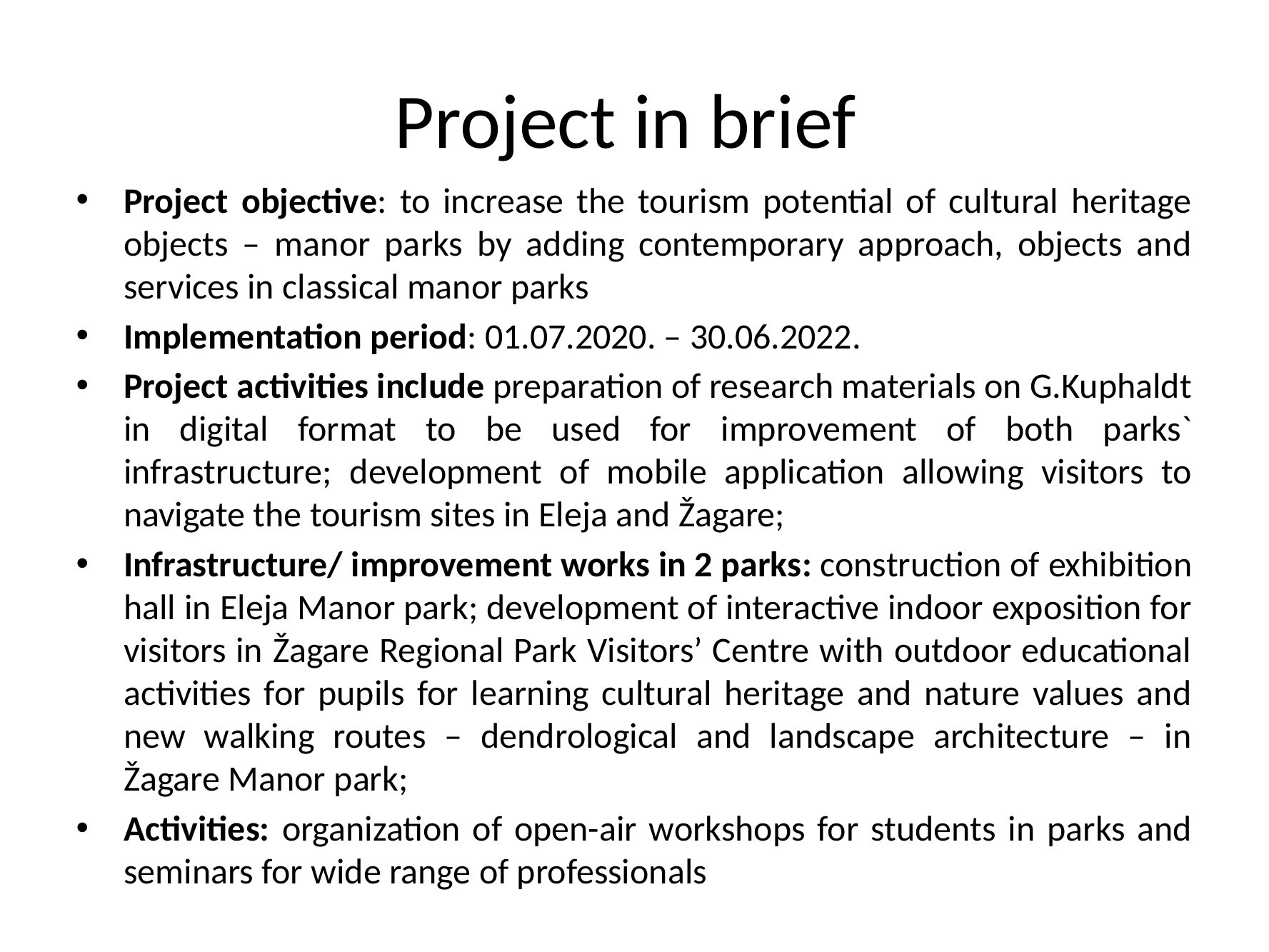

# Project in brief
Project objective: to increase the tourism potential of cultural heritage objects – manor parks by adding contemporary approach, objects and services in classical manor parks
Implementation period: 01.07.2020. – 30.06.2022.
Project activities include preparation of research materials on G.Kuphaldt in digital format to be used for improvement of both parks` infrastructure; development of mobile application allowing visitors to navigate the tourism sites in Eleja and Žagare;
Infrastructure/ improvement works in 2 parks: construction of exhibition hall in Eleja Manor park; development of interactive indoor exposition for visitors in Žagare Regional Park Visitors’ Centre with outdoor educational activities for pupils for learning cultural heritage and nature values and new walking routes – dendrological and landscape architecture – in Žagare Manor park;
Activities: organization of open-air workshops for students in parks and seminars for wide range of professionals